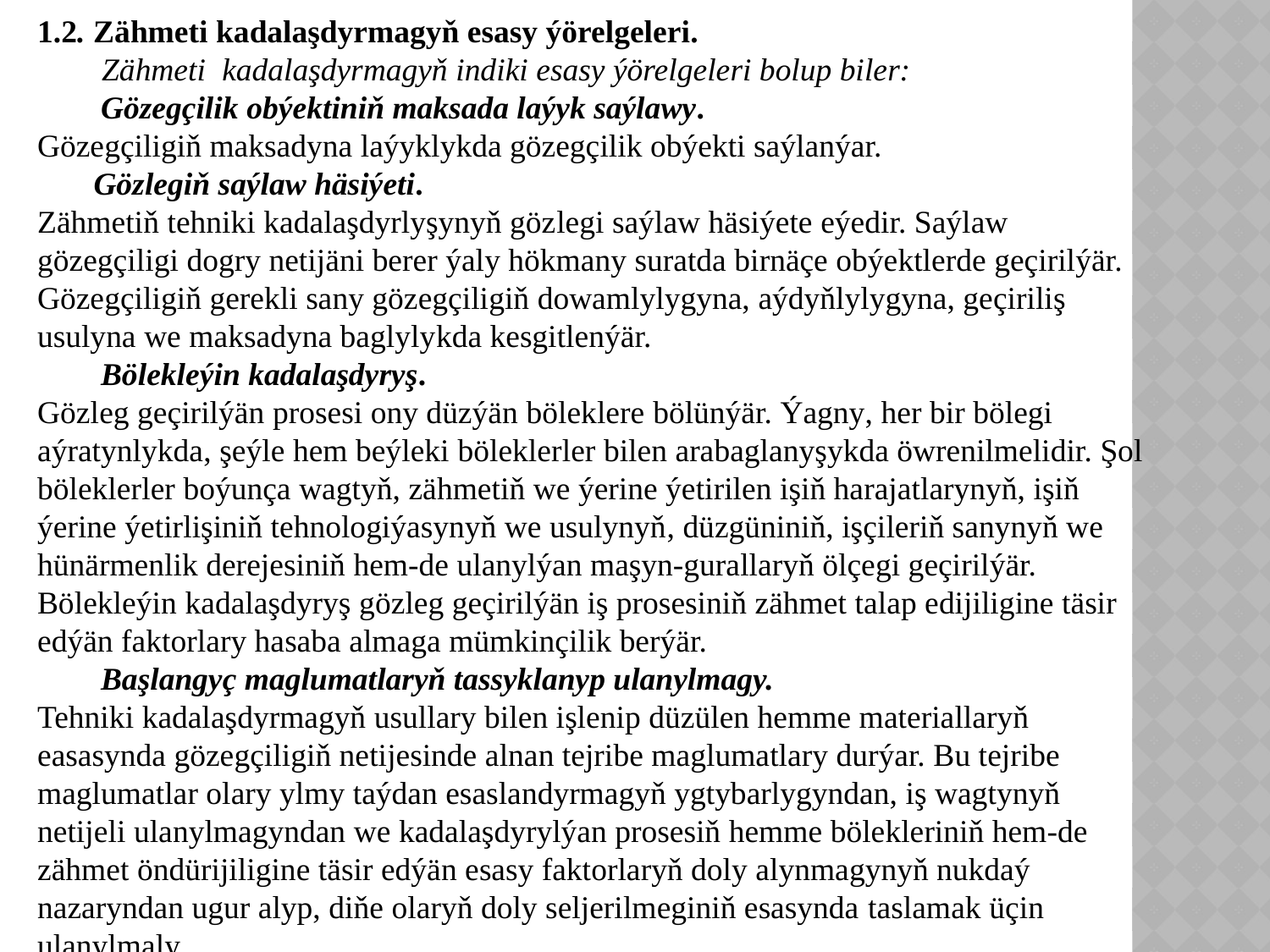

1.2. Zähmeti kadalaşdyrmagyň esasy ýörelgeleri.
        Zähmeti  kadalaşdyrmagyň indiki esasy ýörelgeleri bolup biler:
Gözegçilik obýektiniň maksada laýyk saýlawy.
Gözegçiligiň maksadyna laýyklykda gözegçilik obýekti saýlanýar.
       Gözlegiň saýlaw häsiýeti.
Zähmetiň tehniki kadalaşdyrlyşynyň gözlegi saýlaw häsiýete eýedir. Saýlaw gözegçiligi dogry netijäni berer ýaly hökmany suratda birnäçe obýektlerde geçirilýär. Gözegçiligiň gerekli sany gözegçiligiň dowamlylygyna, aýdyňlylygyna, geçiriliş usulyna we maksadyna baglylykda kesgitlenýär.
Bölekleýin kadalaşdyryş.
Gözleg geçirilýän prosesi ony düzýän böleklere bölünýär. Ýagny, her bir bölegi aýratynlykda, şeýle hem beýleki böleklerler bilen arabaglanyşykda öwrenilmelidir. Şol böleklerler boýunça wagtyň, zähmetiň we ýerine ýetirilen işiň harajatlarynyň, işiň ýerine ýetirlişiniň tehnologiýasynyň we usulynyň, düzgüniniň, işçileriň sanynyň we hünärmenlik derejesiniň hem-de ulanylýan maşyn-gurallaryň ölçegi geçirilýär. Bölekleýin kadalaşdyryş gözleg geçirilýän iş prosesiniň zähmet talap edijiligine täsir edýän faktorlary hasaba almaga mümkinçilik berýär.
Başlangyç maglumatlaryň tassyklanyp ulanylmagy.
Tehniki kadalaşdyrmagyň usullary bilen işlenip düzülen hemme materiallaryň easasynda gözegçiligiň netijesinde alnan tejribe maglumatlary durýar. Bu tejribe maglumatlar olary ylmy taýdan esaslandyrmagyň ygtybarlygyndan, iş wagtynyň netijeli ulanylmagyndan we kadalaşdyrylýan prosesiň hemme bölekleriniň hem-de zähmet öndürijiligine täsir edýän esasy faktorlaryň doly alynmagynyň nukdaý nazaryndan ugur alyp, diňe olaryň doly seljerilmeginiň esasynda taslamak üçin ulanylmaly.